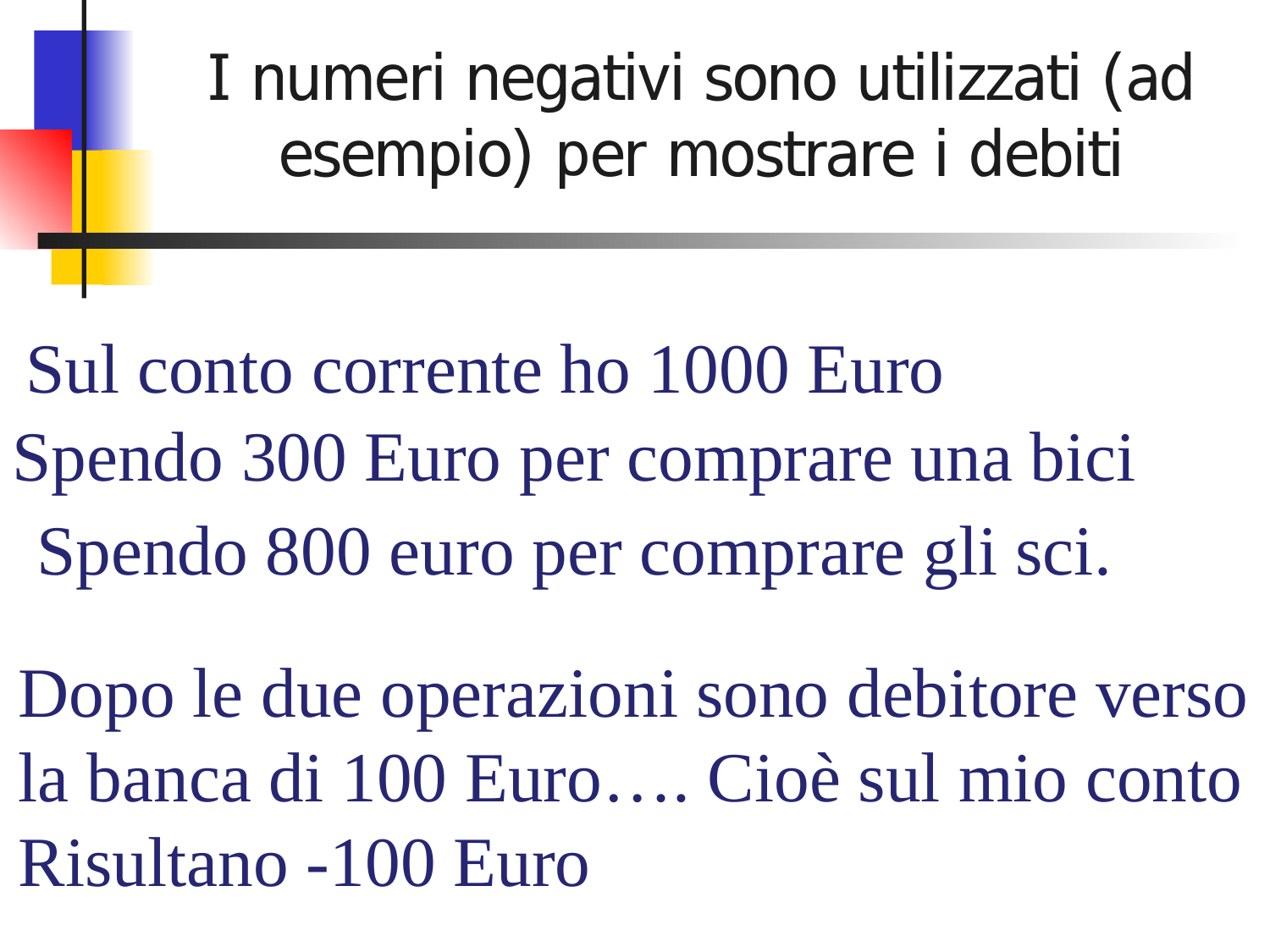

# I numeri negativi sono utilizzati (ad esempio) per mostrare i debiti
Sul conto corrente ho 1000 Euro
Spendo 300 Euro per comprare una bici
Spendo 800 euro per comprare gli sci.

Dopo le due operazioni sono debitore verso
la banca di 100 Euro…. Cioè sul mio conto
Risultano -100 Euro